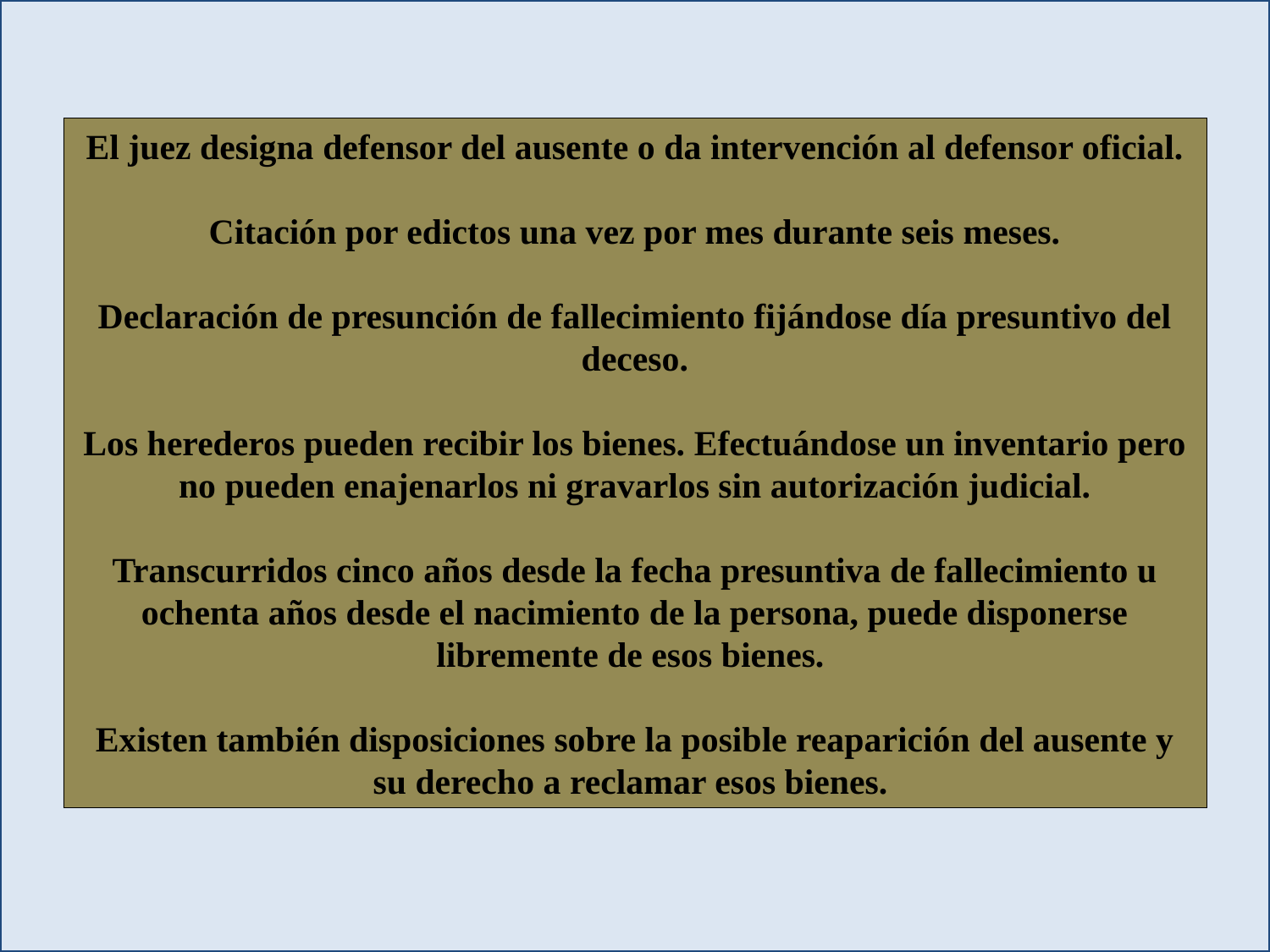

El juez designa defensor del ausente o da intervención al defensor oficial.

Citación por edictos una vez por mes durante seis meses.

Declaración de presunción de fallecimiento fijándose día presuntivo del deceso.

Los herederos pueden recibir los bienes. Efectuándose un inventario pero no pueden enajenarlos ni gravarlos sin autorización judicial.

Transcurridos cinco años desde la fecha presuntiva de fallecimiento u ochenta años desde el nacimiento de la persona, puede disponerse libremente de esos bienes.

Existen también disposiciones sobre la posible reaparición del ausente y su derecho a reclamar esos bienes.